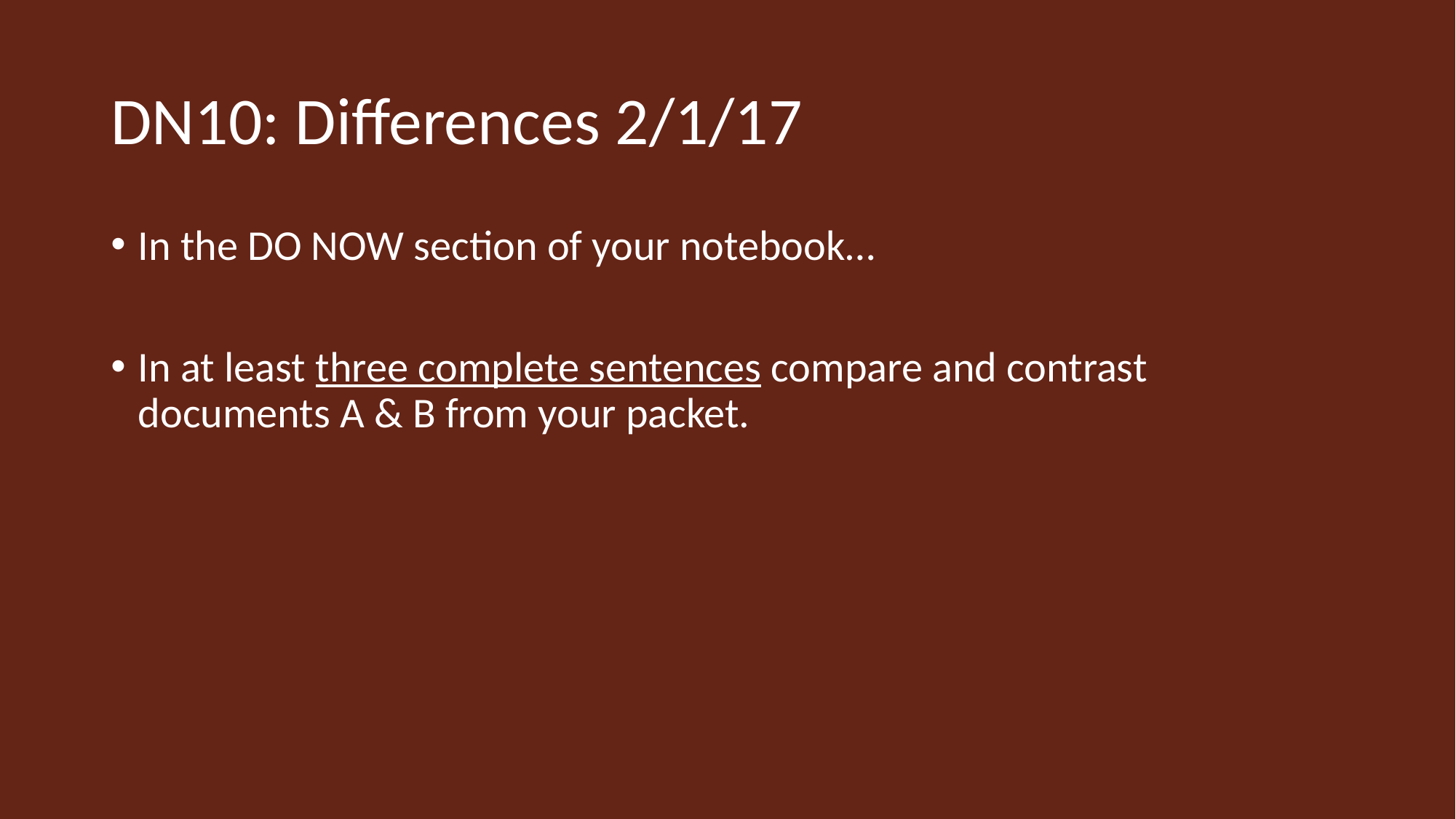

# DN10: Differences 2/1/17
In the DO NOW section of your notebook…

In at least three complete sentences compare and contrast documents A & B from your packet.